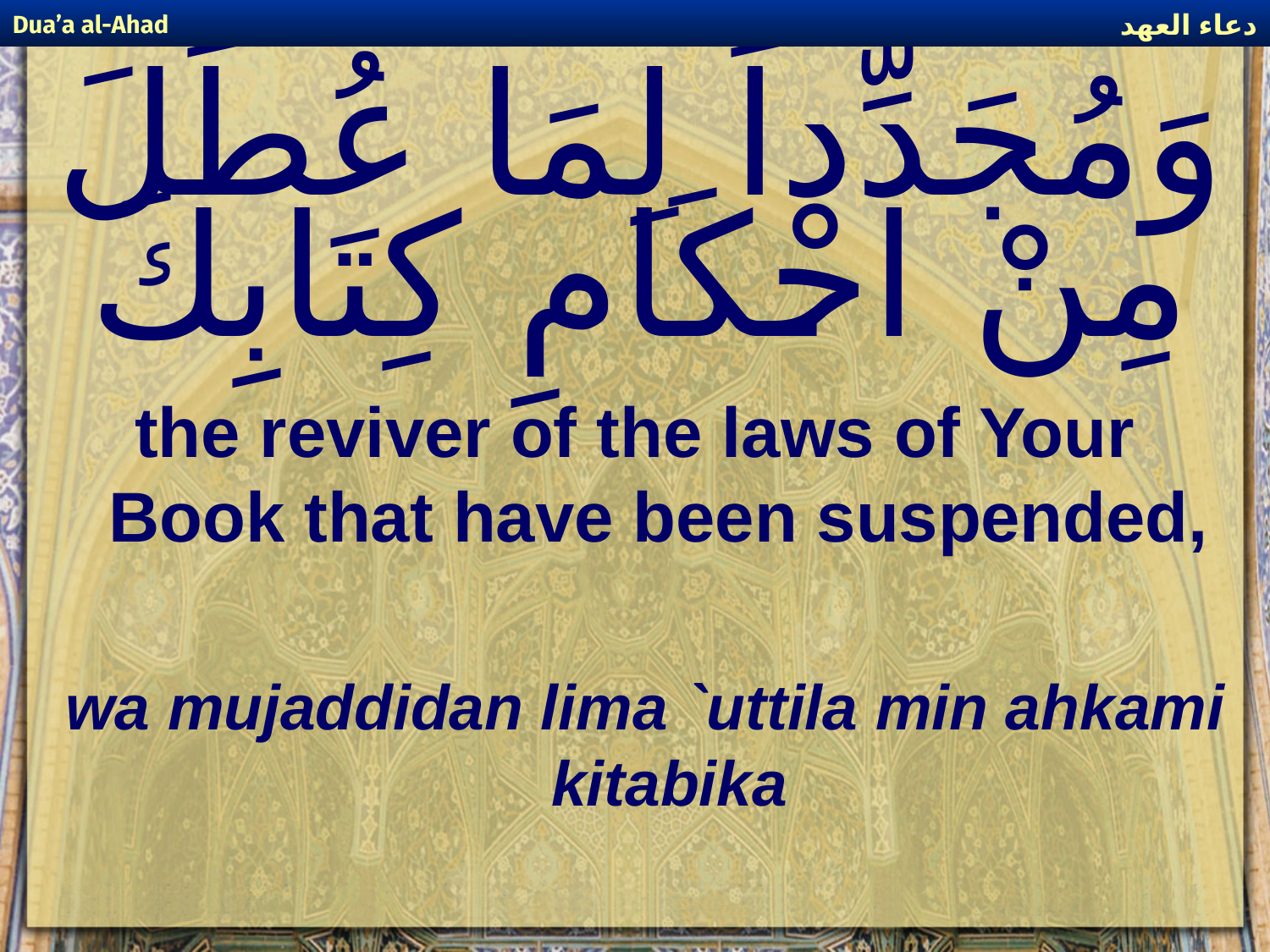

دعاء العهد
Dua’a al-Ahad
# وَمُجَدِّداً لِمَا عُطِّلَ مِنْ احْكَامِ كِتَابِكَ
the reviver of the laws of Your Book that have been suspended,
wa mujaddidan lima `uttila min ahkami kitabika